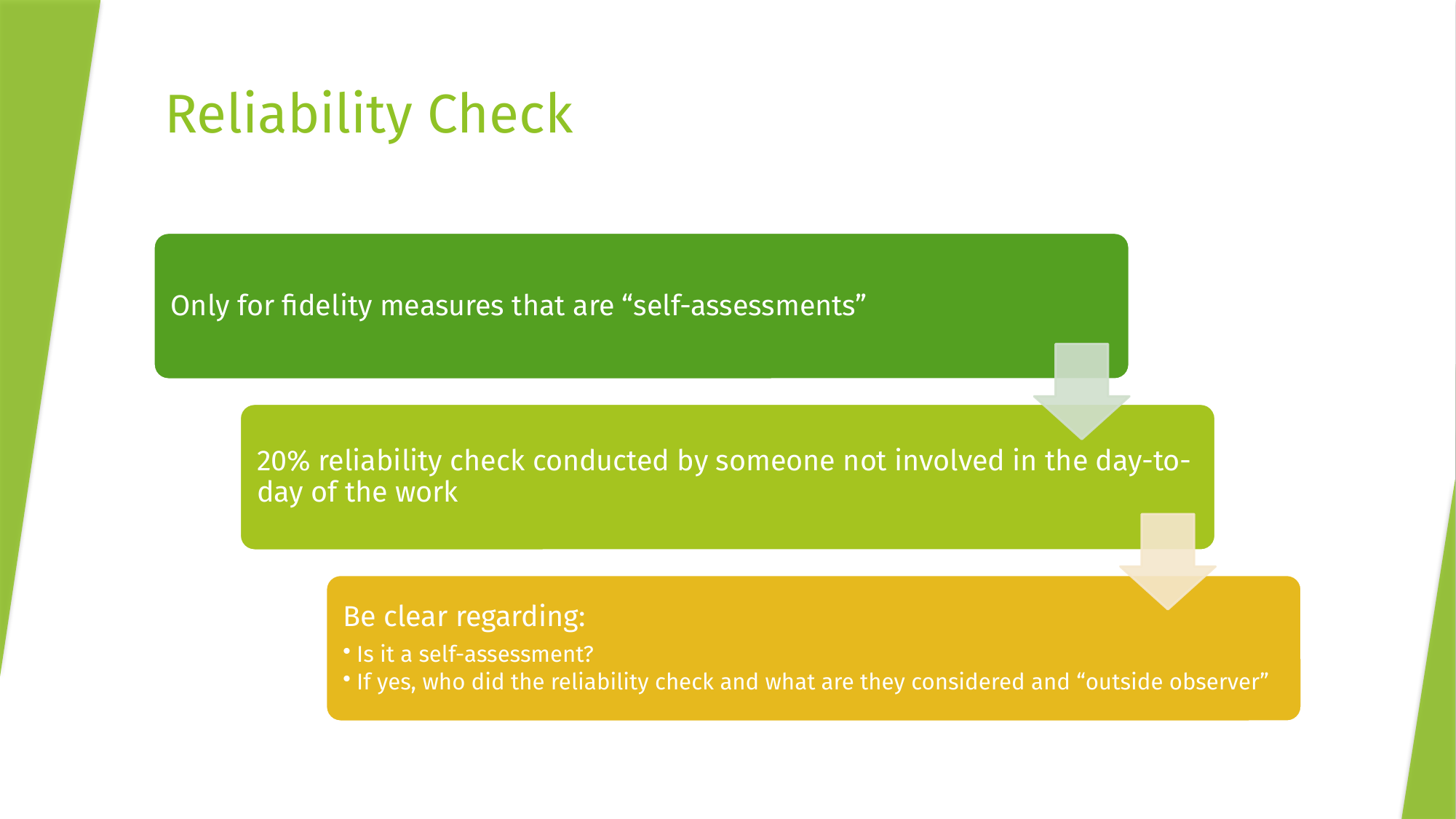

# Reliability Check
Only for fidelity measures that are “self-assessments”
20% reliability check conducted by someone not involved in the day-to-day of the work
Be clear regarding:
Is it a self-assessment?
If yes, who did the reliability check and what are they considered and “outside observer”